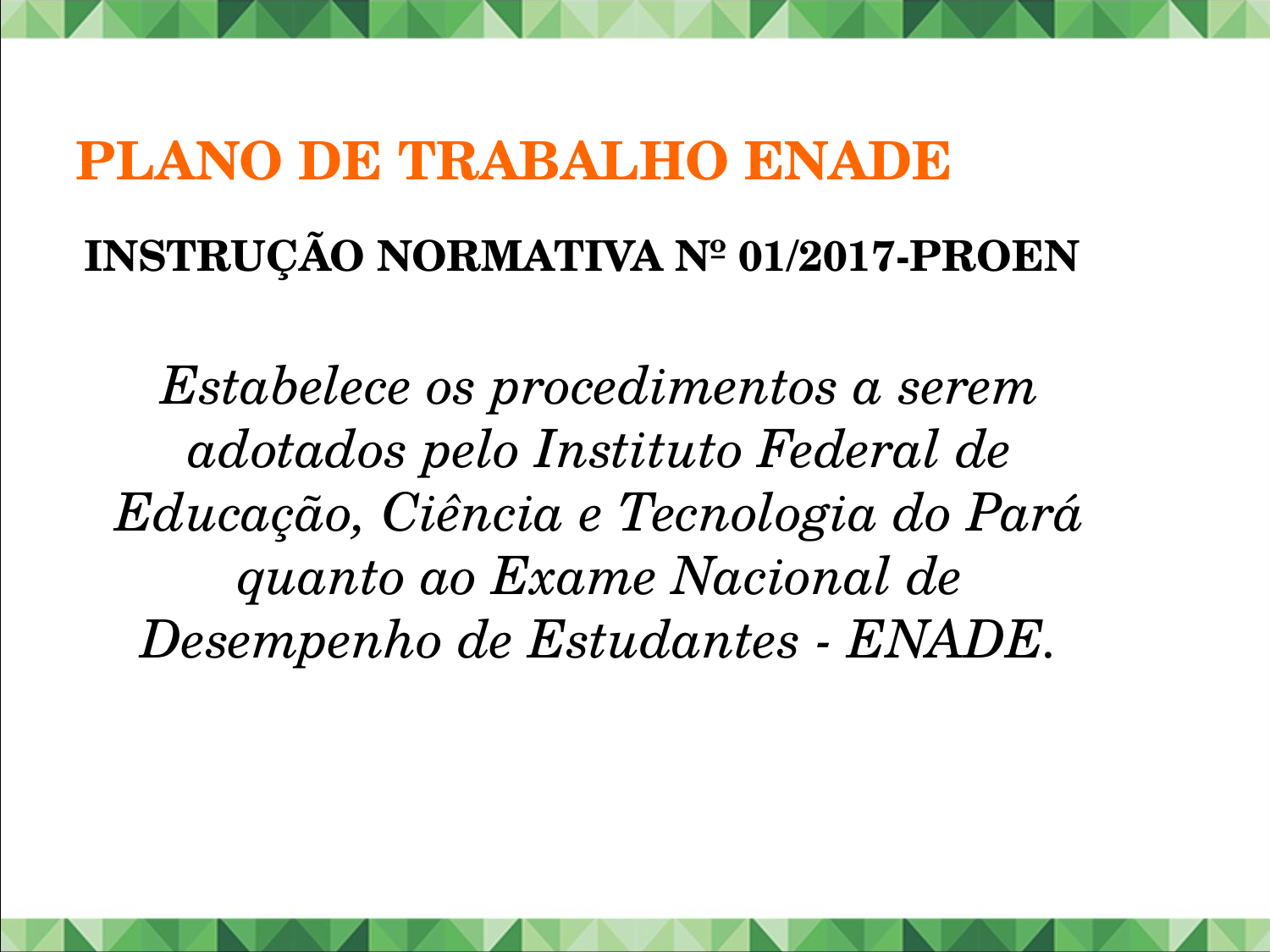

# Plano de Trabalho ENADE
INSTRUÇÃO NORMATIVA Nº 01/2017-PROEN

	Estabelece os procedimentos a serem adotados pelo Instituto Federal de Educação, Ciência e Tecnologia do Pará quanto ao Exame Nacional de Desempenho de Estudantes - ENADE.